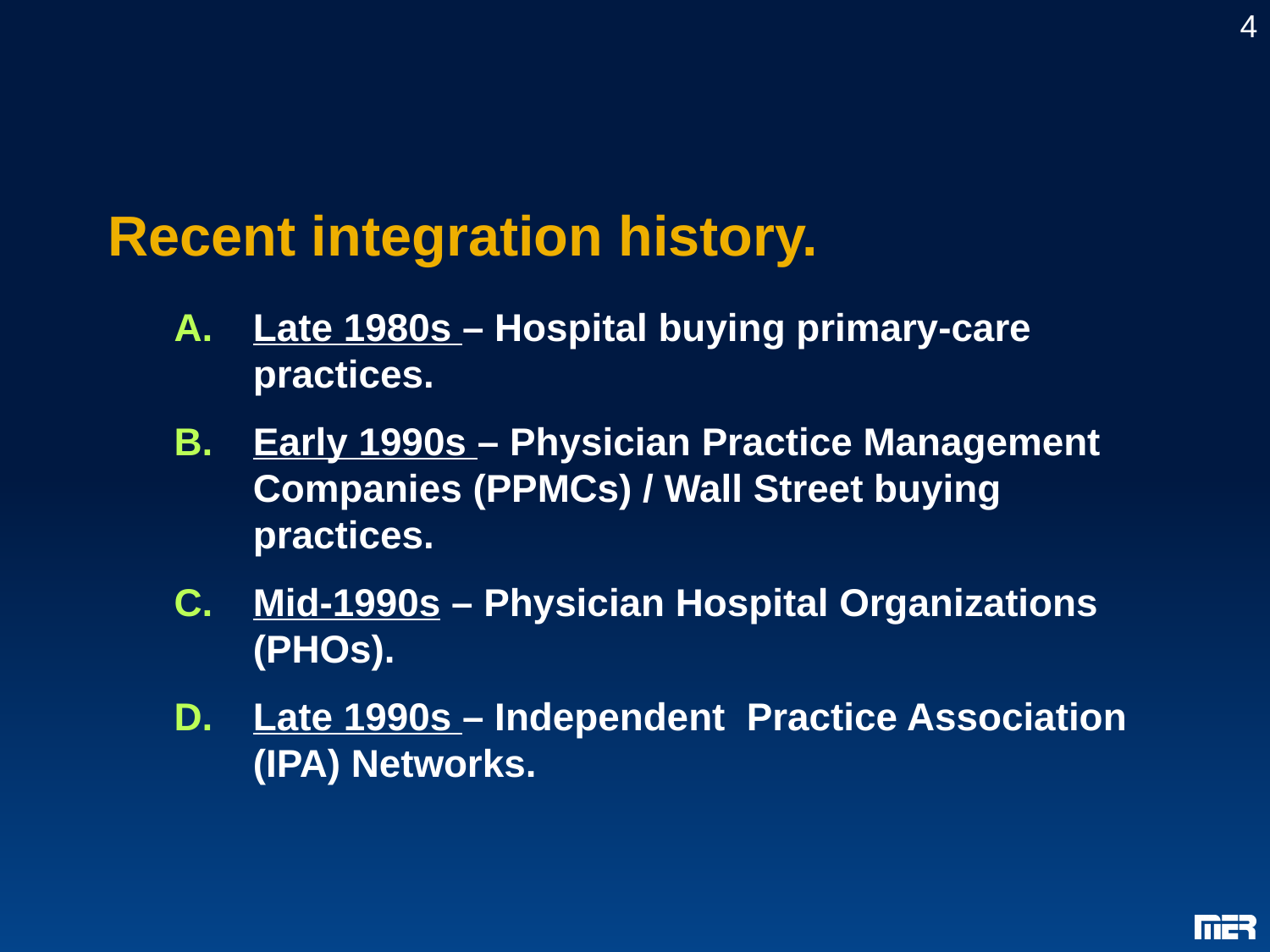

4
# Recent integration history.
Late 1980s – Hospital buying primary-care practices.
Early 1990s – Physician Practice Management Companies (PPMCs) / Wall Street buying practices.
Mid-1990s – Physician Hospital Organizations (PHOs).
Late 1990s – Independent  Practice Association (IPA) Networks.